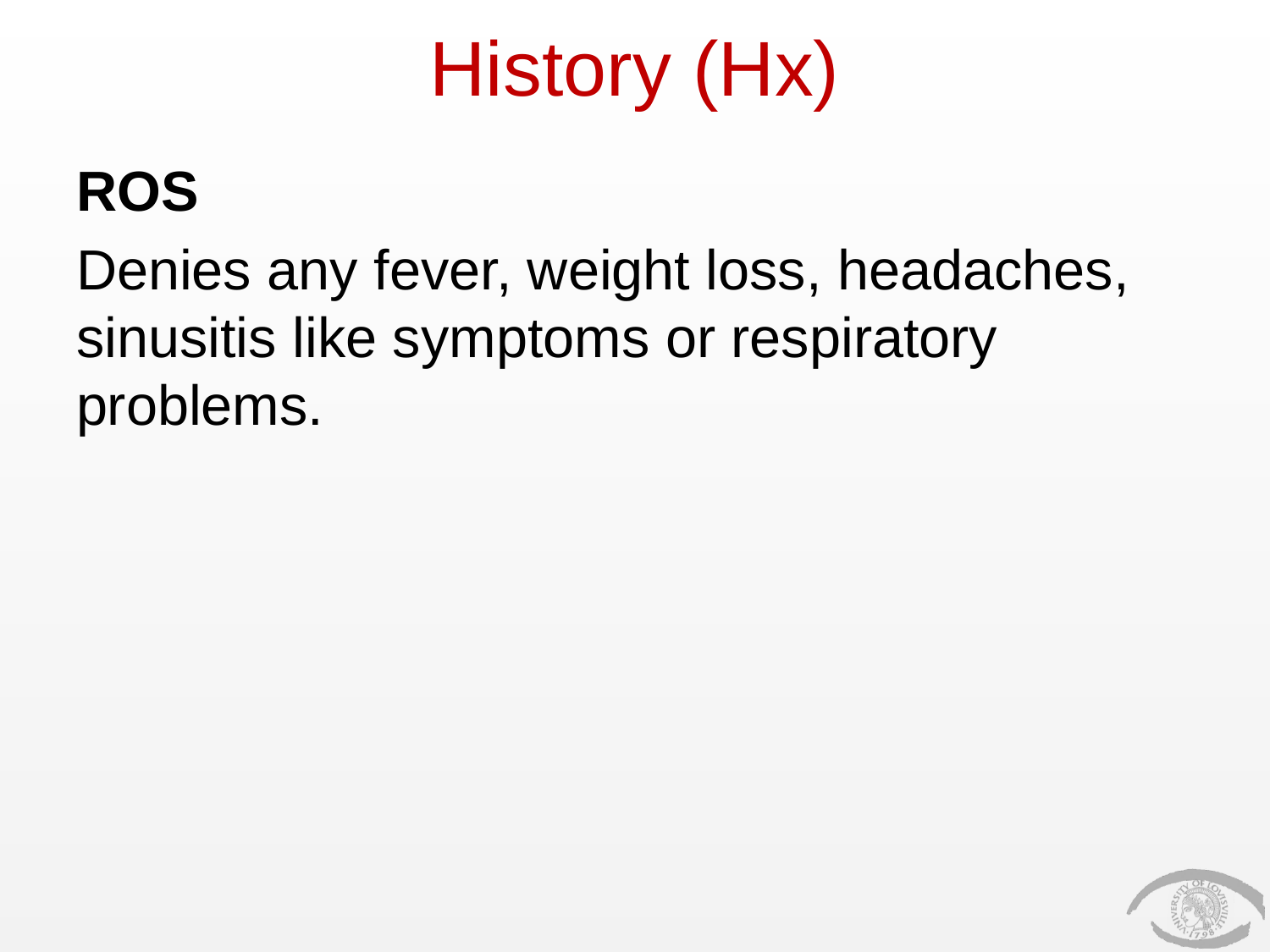

# History (Hx)
ROS
Denies any fever, weight loss, headaches, sinusitis like symptoms or respiratory problems.